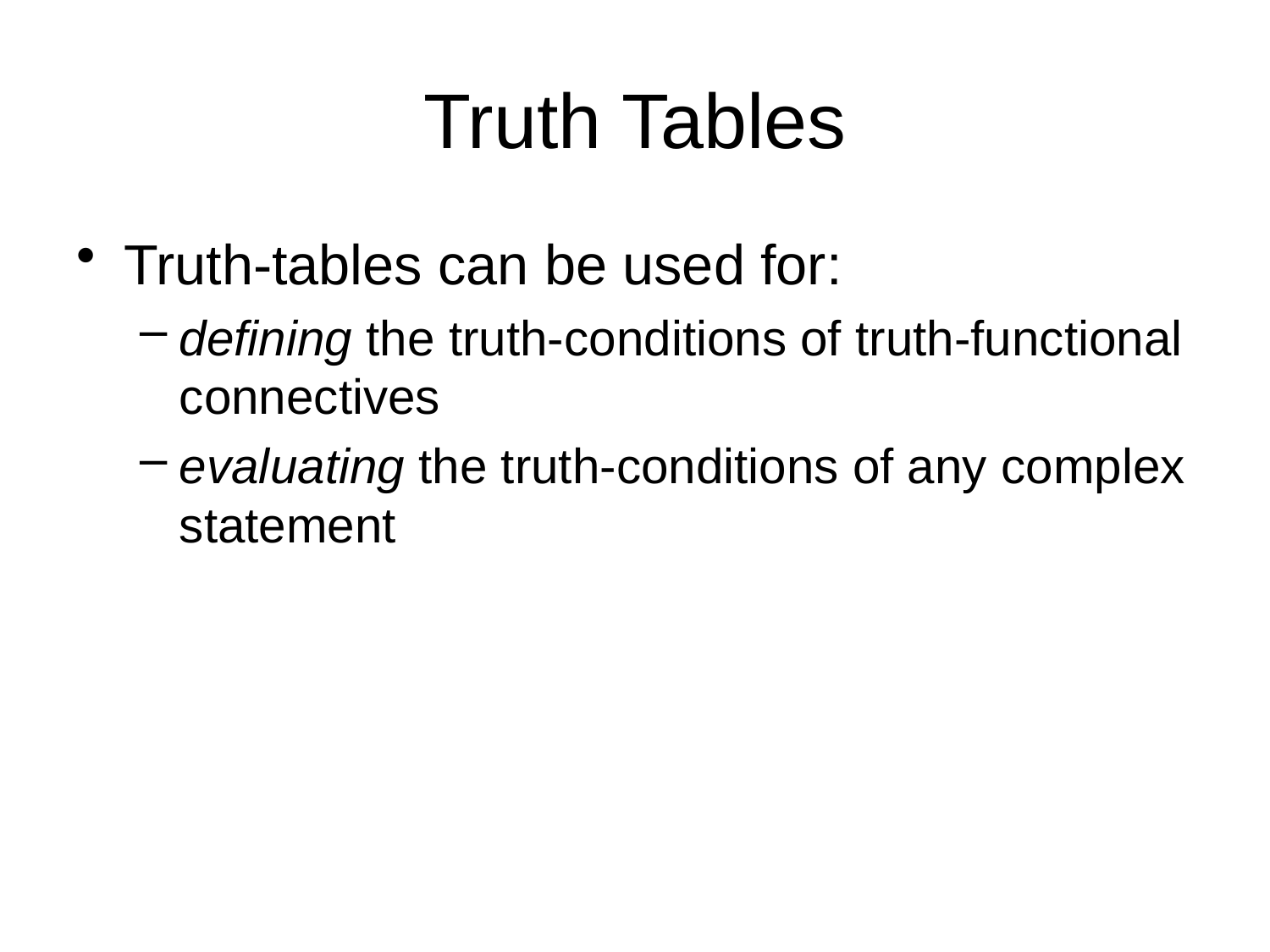

# Truth Tables
Truth-tables can be used for:
defining the truth-conditions of truth-functional connectives
evaluating the truth-conditions of any complex statement